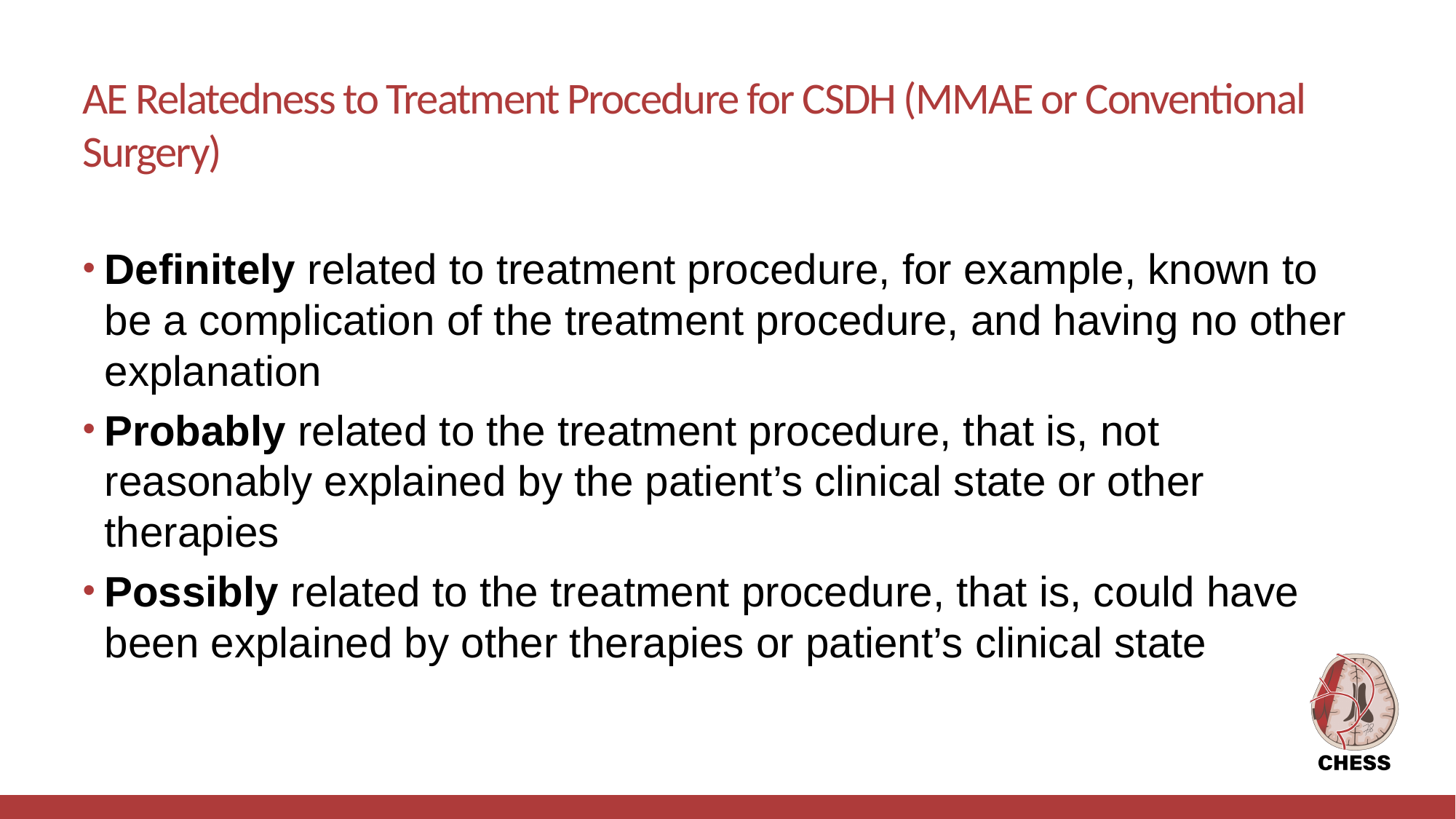

# AE Relatedness to Treatment Procedure for CSDH (MMAE or Conventional Surgery)
Definitely related to treatment procedure, for example, known to be a complication of the treatment procedure, and having no other explanation
Probably related to the treatment procedure, that is, not reasonably explained by the patient’s clinical state or other therapies
Possibly related to the treatment procedure, that is, could have been explained by other therapies or patient’s clinical state